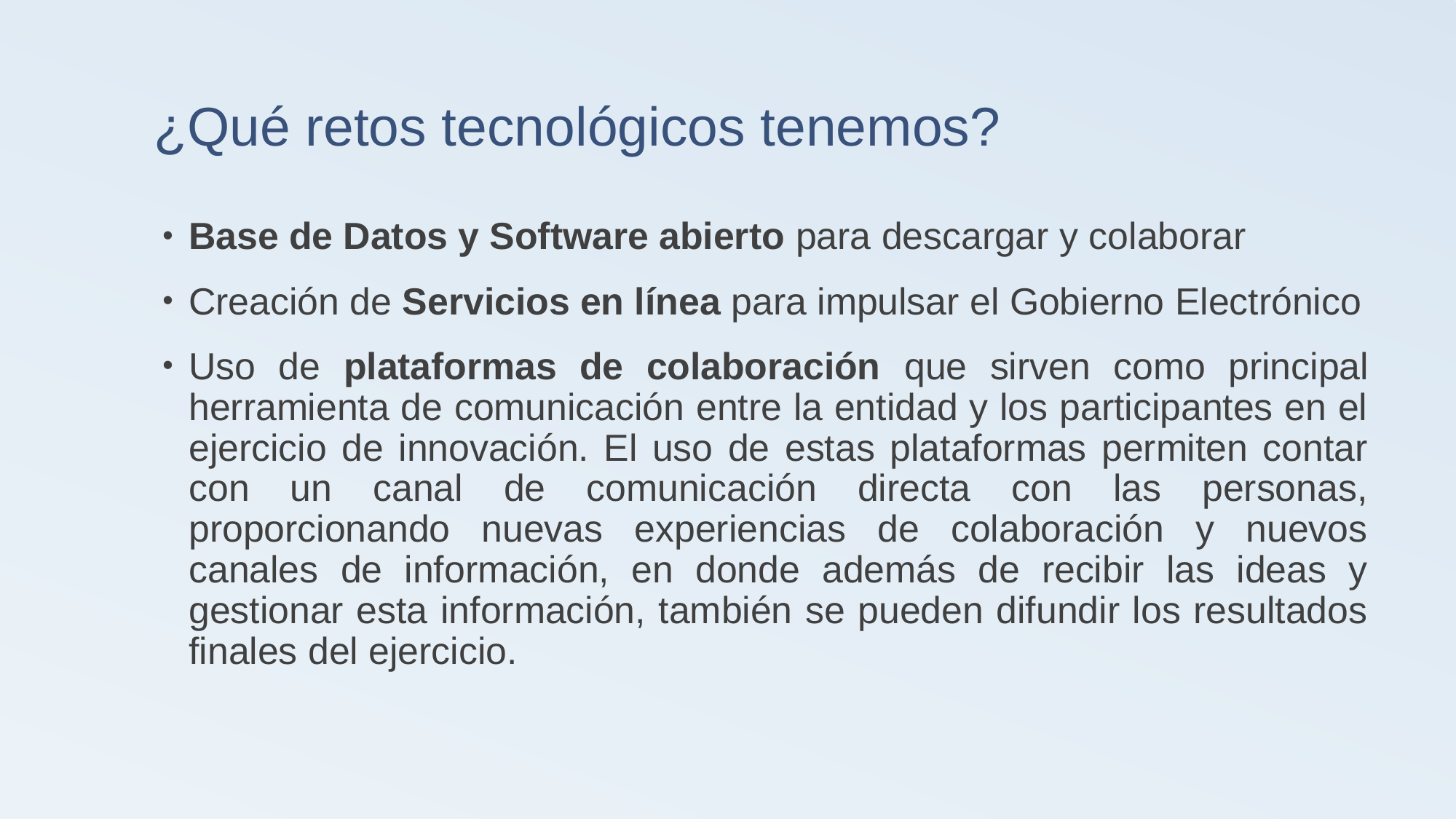

# ¿Qué retos tecnológicos tenemos?
Base de Datos y Software abierto para descargar y colaborar
Creación de Servicios en línea para impulsar el Gobierno Electrónico
Uso de plataformas de colaboración que sirven como principal herramienta de comunicación entre la entidad y los participantes en el ejercicio de innovación. El uso de estas plataformas permiten contar con un canal de comunicación directa con las personas, proporcionando nuevas experiencias de colaboración y nuevos canales de información, en donde además de recibir las ideas y gestionar esta información, también se pueden difundir los resultados finales del ejercicio.